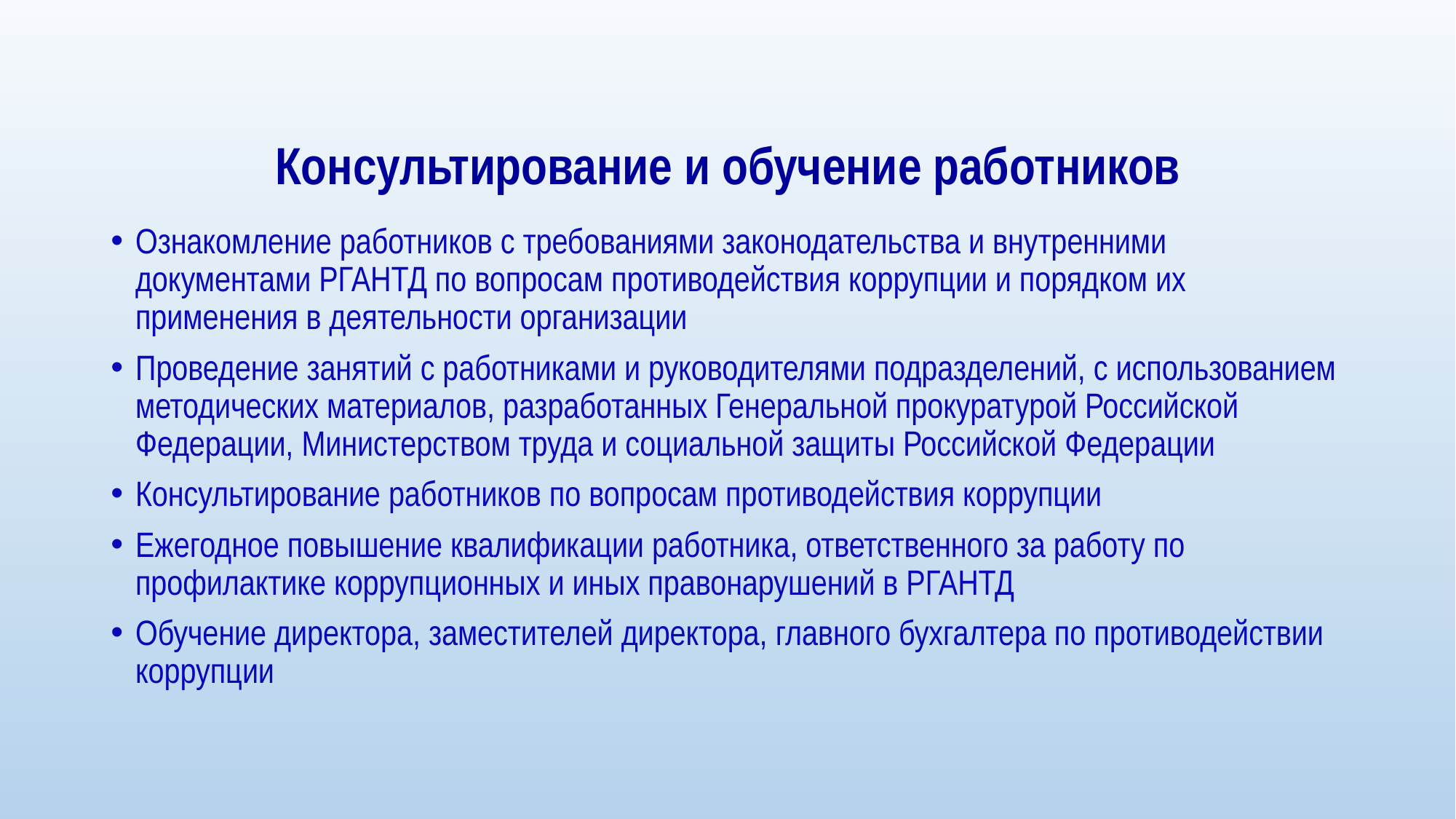

# Консультирование и обучение работников
Ознакомление работников с требованиями законодательства и внутренними документами РГАНТД по вопросам противодействия коррупции и порядком их применения в деятельности организации
Проведение занятий с работниками и руководителями подразделений, с использованием методических материалов, разработанных Генеральной прокуратурой Российской Федерации, Министерством труда и социальной защиты Российской Федерации
Консультирование работников по вопросам противодействия коррупции
Ежегодное повышение квалификации работника, ответственного за работу по профилактике коррупционных и иных правонарушений в РГАНТД
Обучение директора, заместителей директора, главного бухгалтера по противодействии коррупции